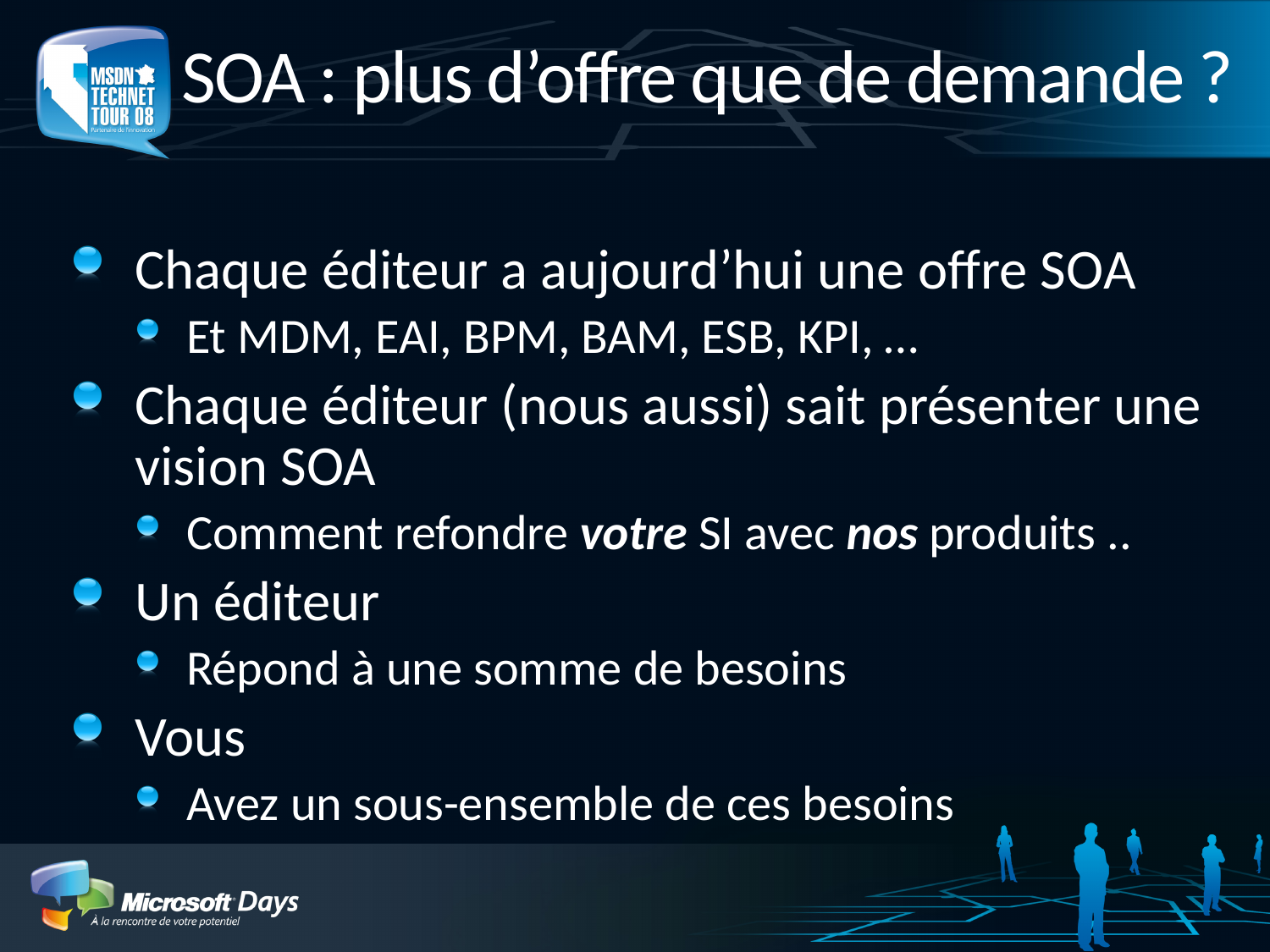

# SOA : plus d’offre que de demande ?
Chaque éditeur a aujourd’hui une offre SOA
Et MDM, EAI, BPM, BAM, ESB, KPI, …
Chaque éditeur (nous aussi) sait présenter une vision SOA
Comment refondre votre SI avec nos produits ..
Un éditeur
Répond à une somme de besoins
Vous
Avez un sous-ensemble de ces besoins